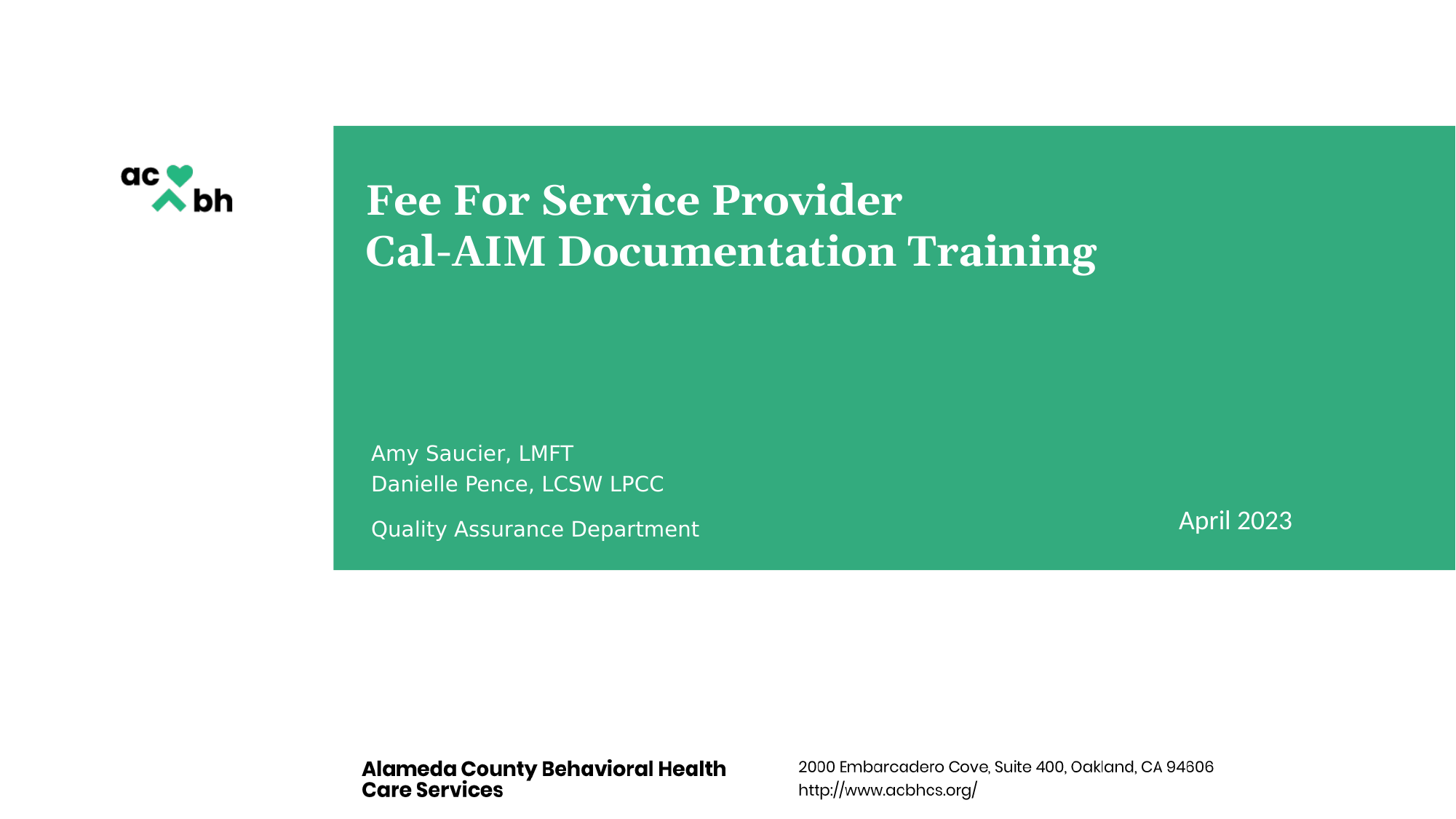

# Fee For Service Provider Cal-AIM Documentation Training

Amy Saucier, LMFT
Danielle Pence, LCSW LPCC
Quality Assurance Department
April 2023